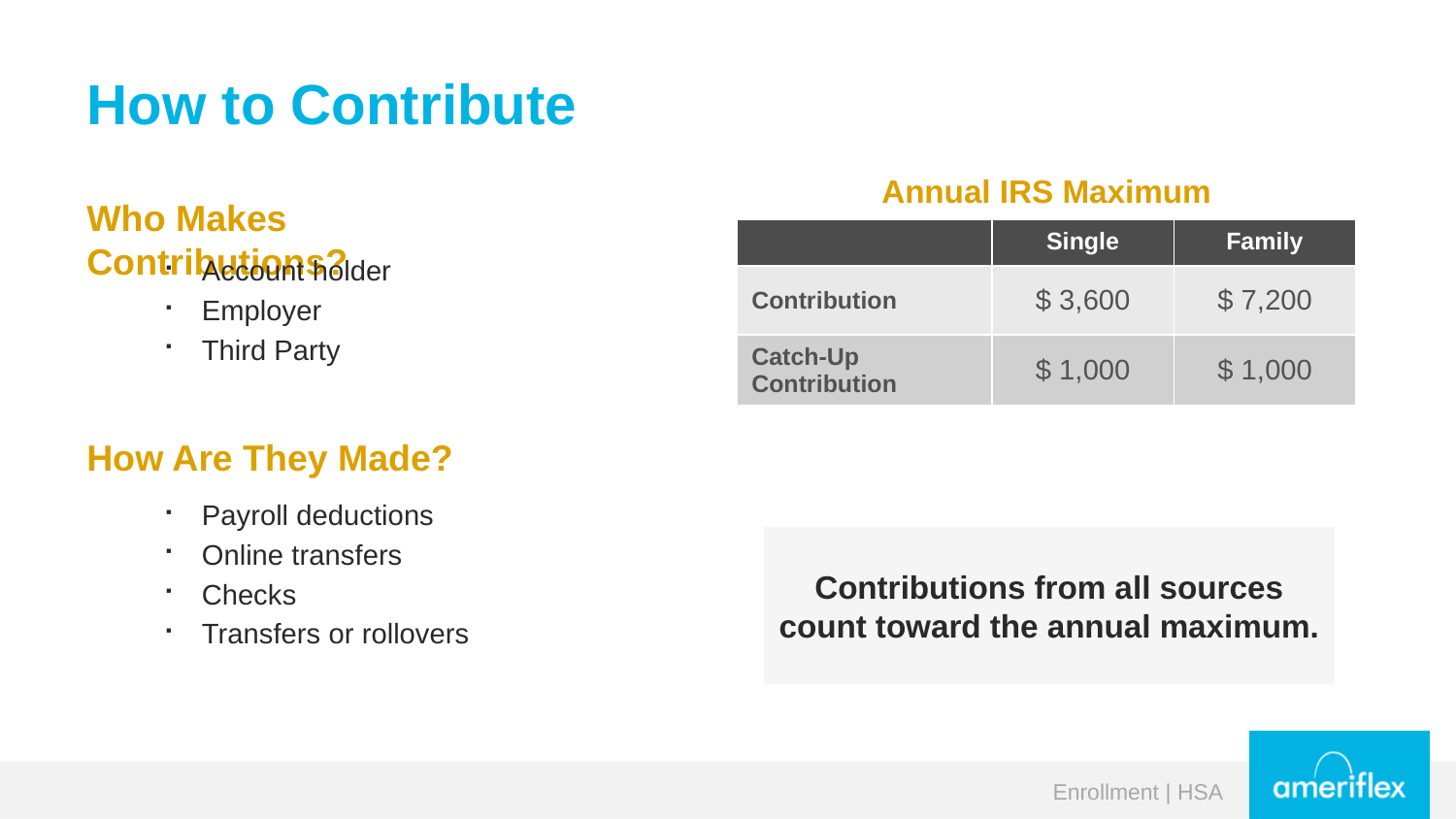

# How to Contribute
| Annual IRS Maximum |  |  |
| --- | --- | --- |
|  | Single | Family |
| Contribution | $ 3,600 | $ 7,200 |
| Catch-Up Contribution | $ 1,000 | $ 1,000 |
Who Makes Contributions?
Account holder
Employer
Third Party

How Are They Made?
Payroll deductions
Online transfers
Checks
Transfers or rollovers

Contributions from all sources count toward the annual maximum.
Enrollment | HSA